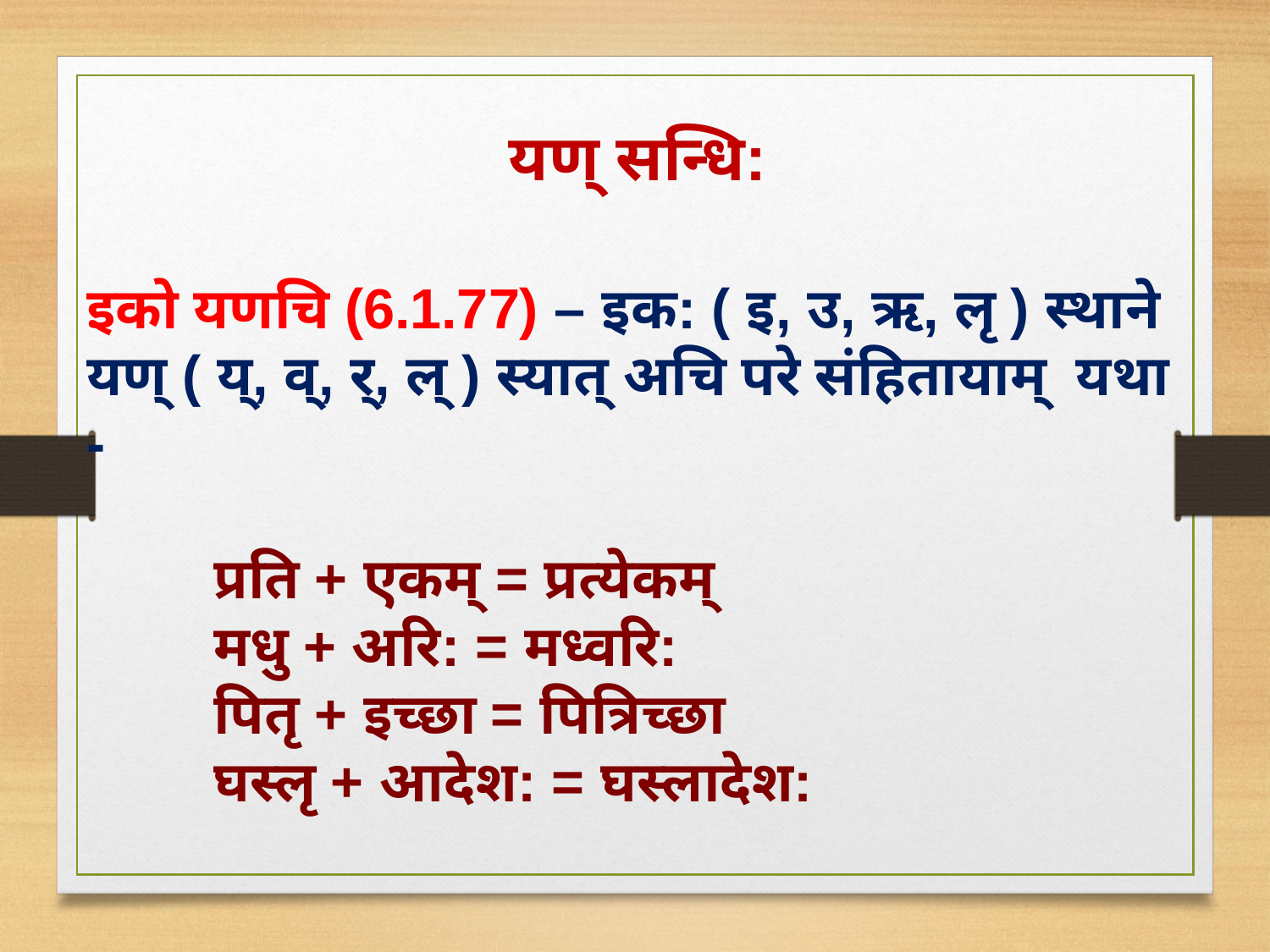

यण् सन्धि:
इको यणचि (6.1.77) – इक: ( इ, उ, ऋ, लृ ) स्थाने यण् ( य्, व्, र्, ल् ) स्यात् अचि परे संहितायाम्  यथा -

 	प्रति + एकम् = प्रत्येकम्
	मधु + अरि: = मध्वरि:
	पितृ + इच्छा = पित्रिच्छा
	घस्लृ + आदेश: = घस्लादेश: